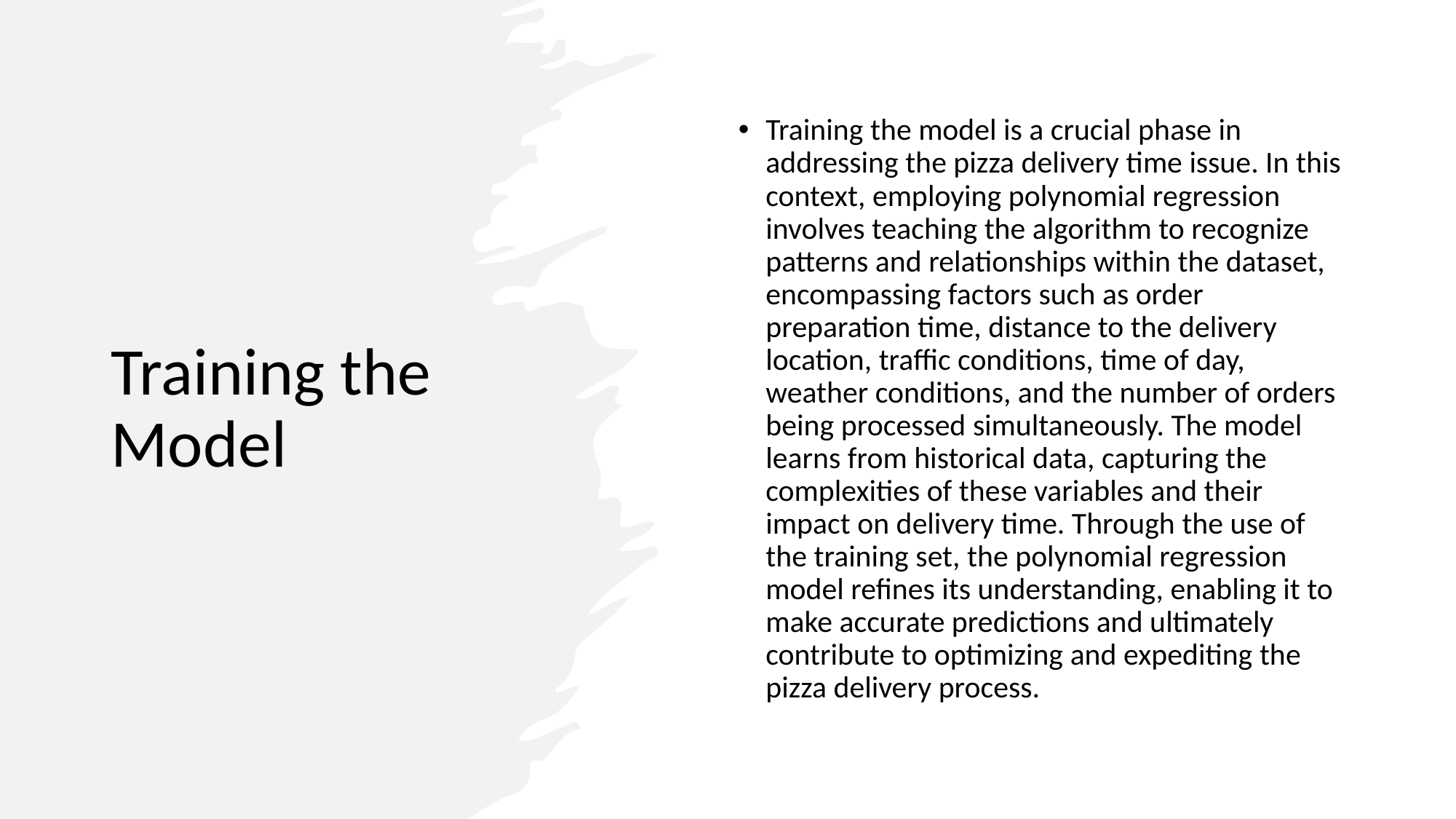

# Training the Model
Training the model is a crucial phase in addressing the pizza delivery time issue. In this context, employing polynomial regression involves teaching the algorithm to recognize patterns and relationships within the dataset, encompassing factors such as order preparation time, distance to the delivery location, traffic conditions, time of day, weather conditions, and the number of orders being processed simultaneously. The model learns from historical data, capturing the complexities of these variables and their impact on delivery time. Through the use of the training set, the polynomial regression model refines its understanding, enabling it to make accurate predictions and ultimately contribute to optimizing and expediting the pizza delivery process.